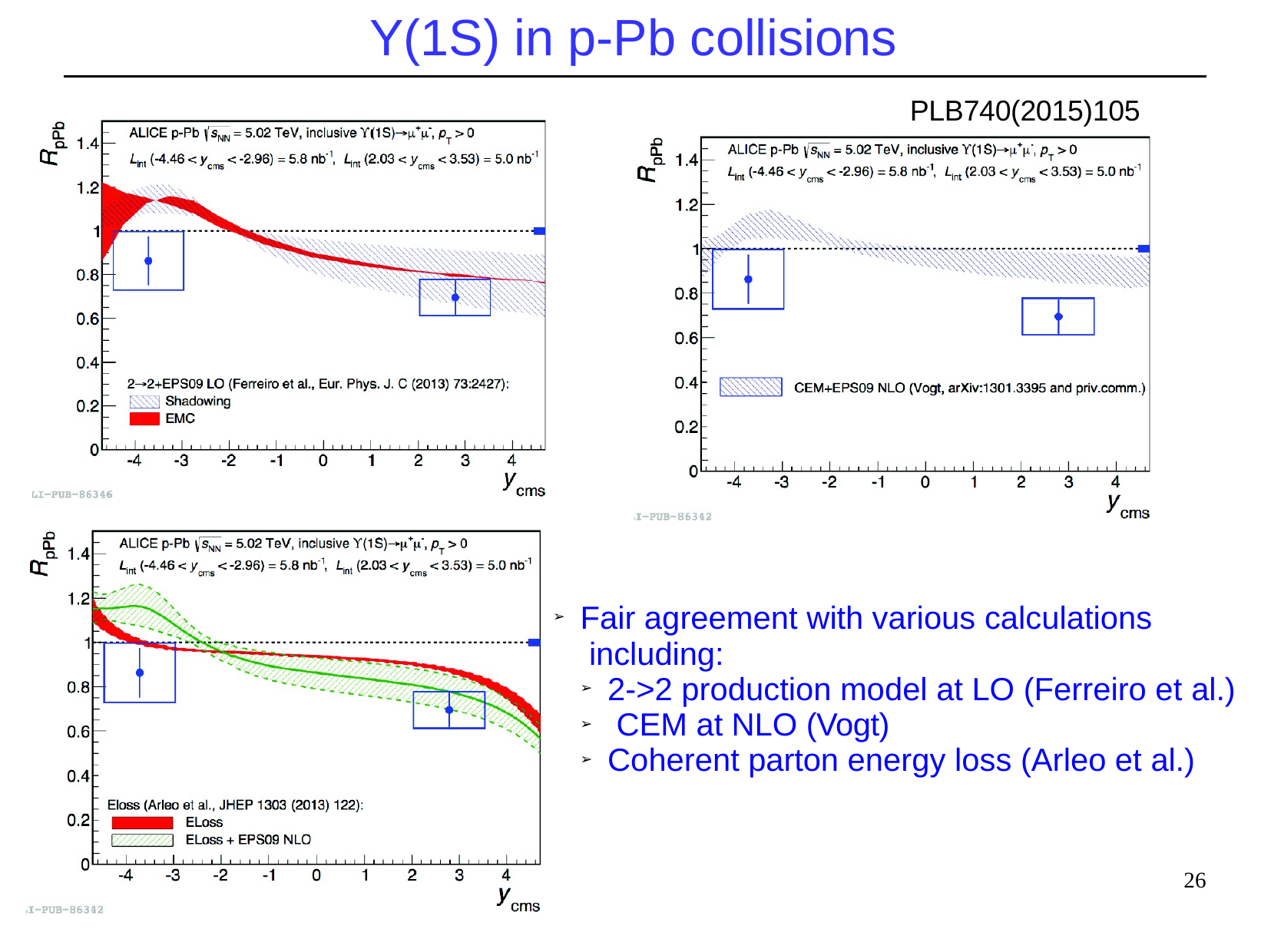

# Υ(1S) in p-Pb collisions

PLB740(2015)105

Fair agreement with various calculations  including:
➢
2->2 production model at LO (Ferreiro et al.)  CEM at NLO (Vogt)
Coherent parton energy loss (Arleo et al.)
➢
➢
26